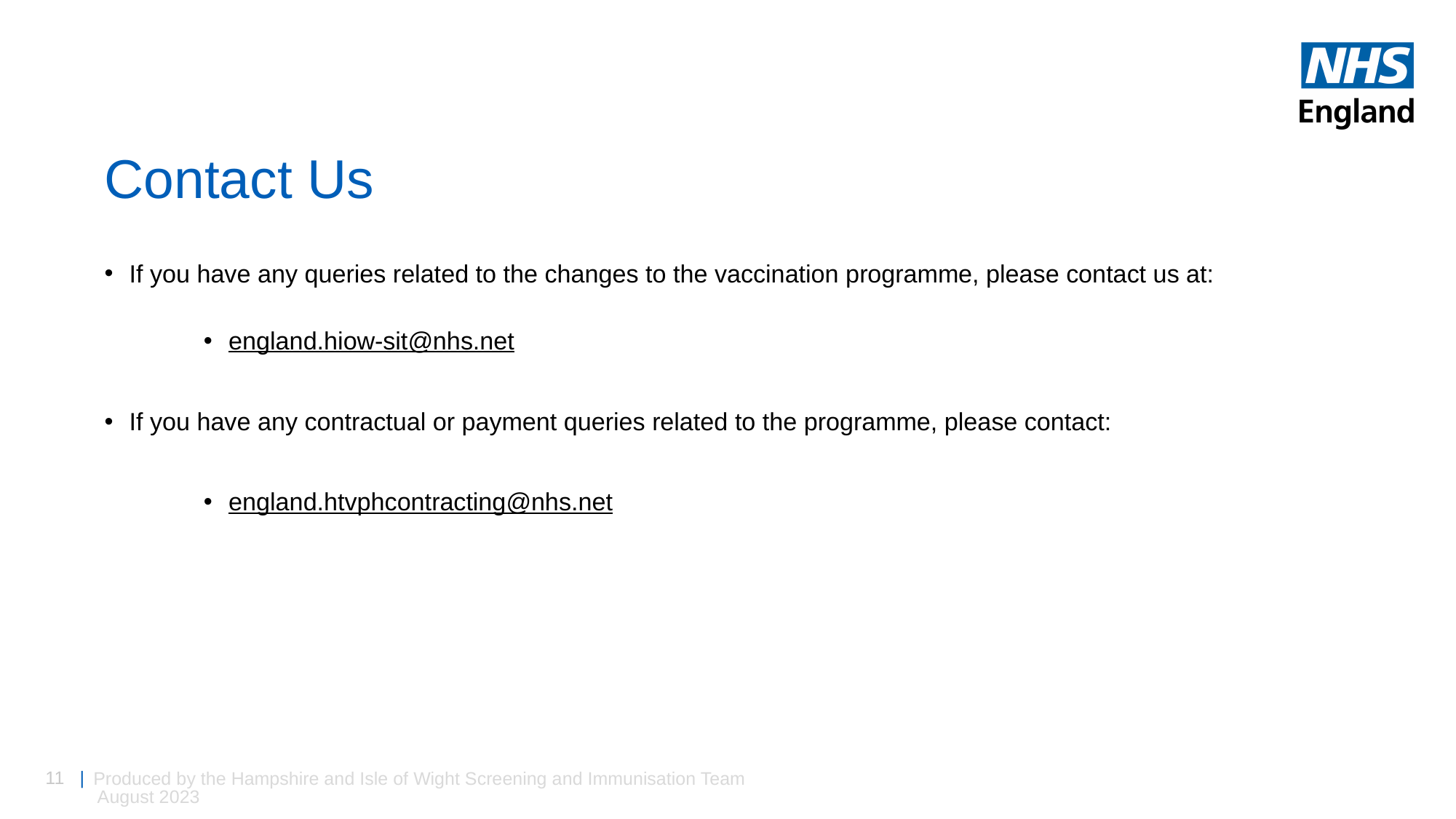

# Contact Us
If you have any queries related to the changes to the vaccination programme, please contact us at:

england.hiow-sit@nhs.net

If you have any contractual or payment queries related to the programme, please contact:

england.htvphcontracting@nhs.net

Produced by the Hampshire and Isle of Wight Screening and Immunisation Team  August 2023